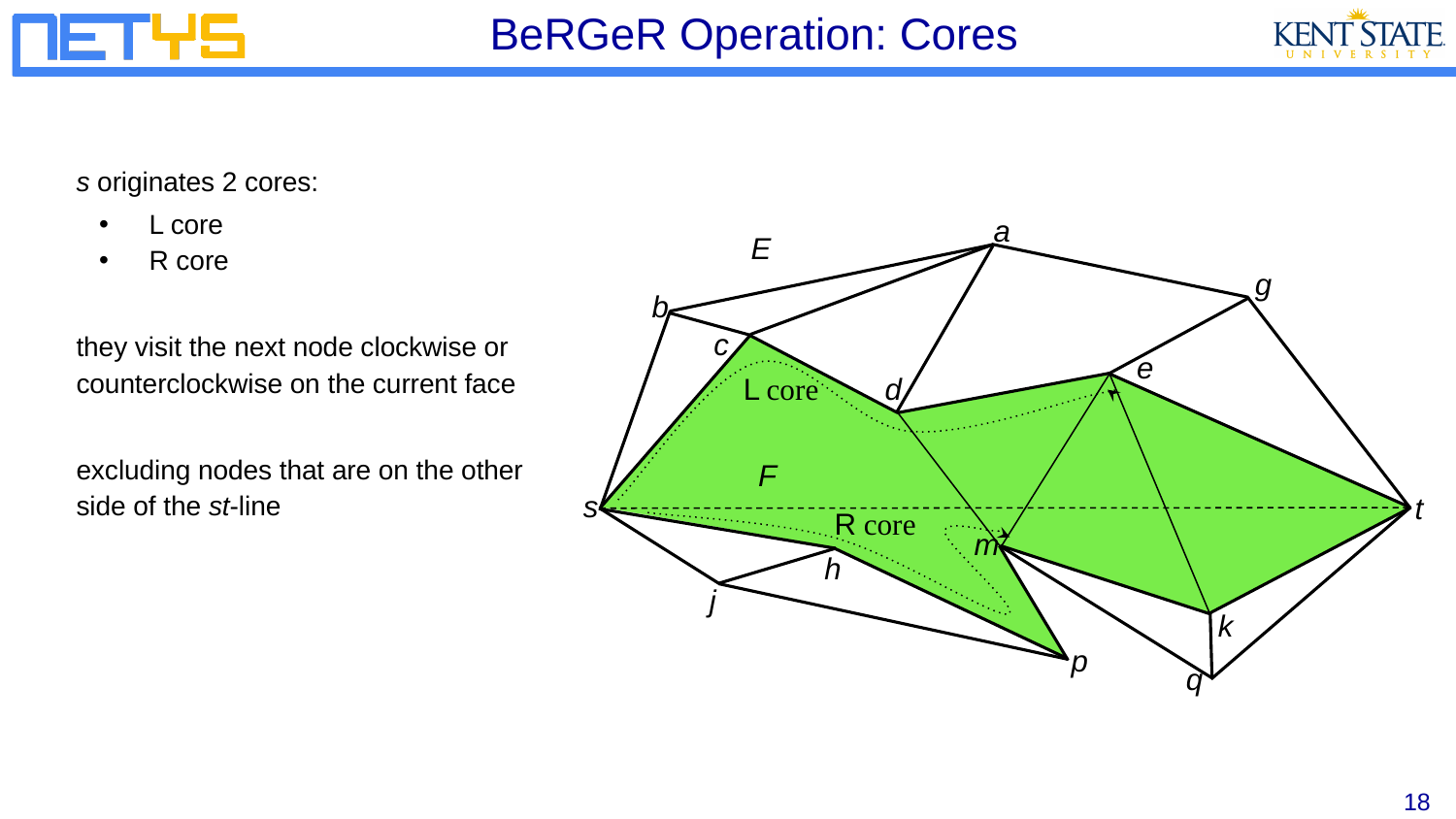

# BeRGeR Operation: Cores
s originates 2 cores:
L core
R core

they visit the next node clockwise or counterclockwise on the current face

excluding nodes that are on the other side of the st-line
a
E
g
b
c

e
d
L core

F
s
t
m
h
j
k
p
q
R core